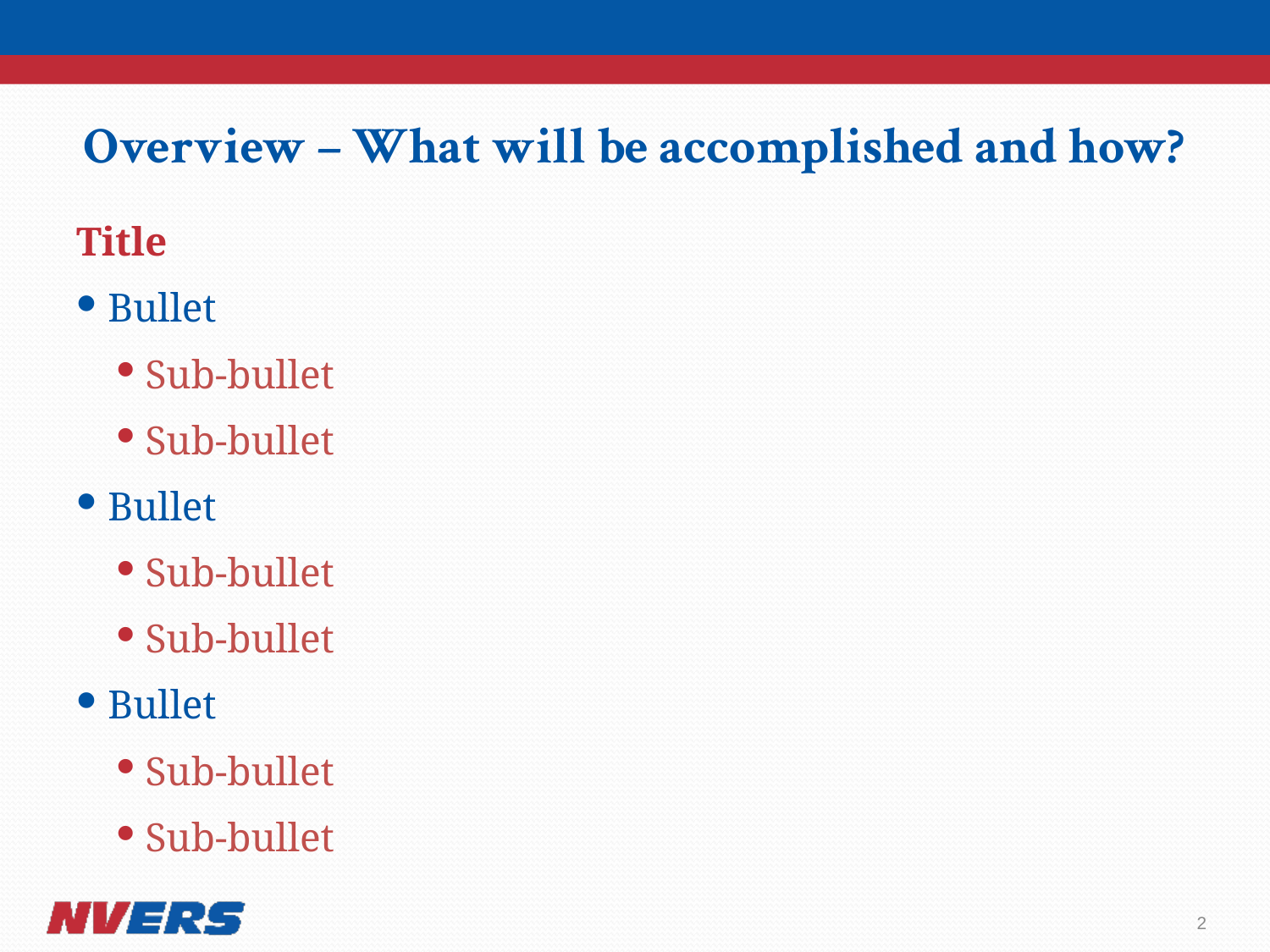

# Overview – What will be accomplished and how?
Title
Bullet
Sub-bullet
Sub-bullet
Bullet
Sub-bullet
Sub-bullet
Bullet
Sub-bullet
Sub-bullet

2